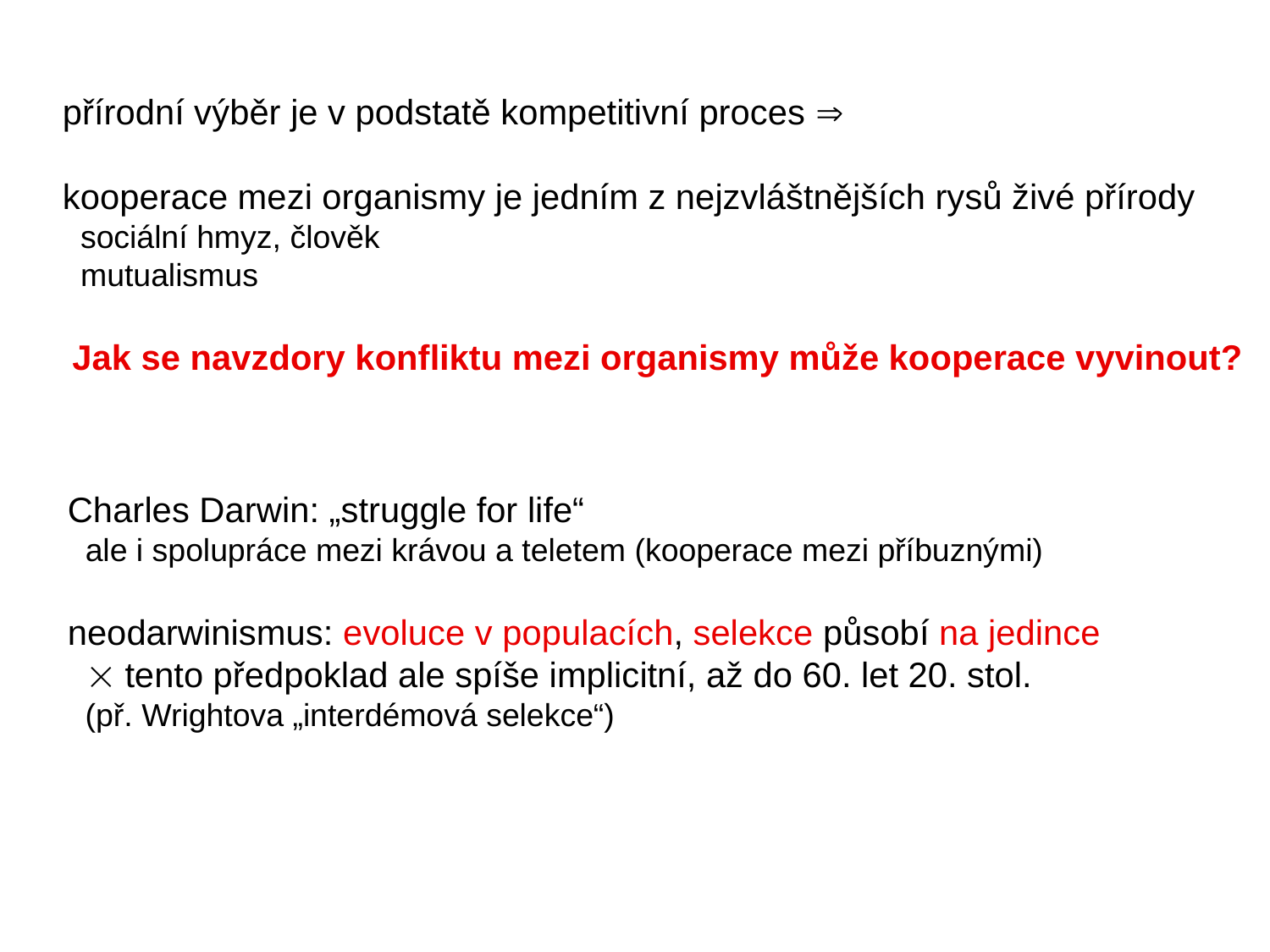

přírodní výběr je v podstatě kompetitivní proces ⇒
kooperace mezi organismy je jedním z nejzvláštnějších rysů živé přírody
  sociální hmyz, člověk
  mutualismus
 Jak se navzdory konfliktu mezi organismy může kooperace vyvinout?
Charles Darwin: „struggle for life“
  ale i spolupráce mezi krávou a teletem (kooperace mezi příbuznými)
neodarwinismus: evoluce v populacích, selekce působí na jedince
  × tento předpoklad ale spíše implicitní, až do 60. let 20. stol.
  (př. Wrightova „interdémová selekce“)